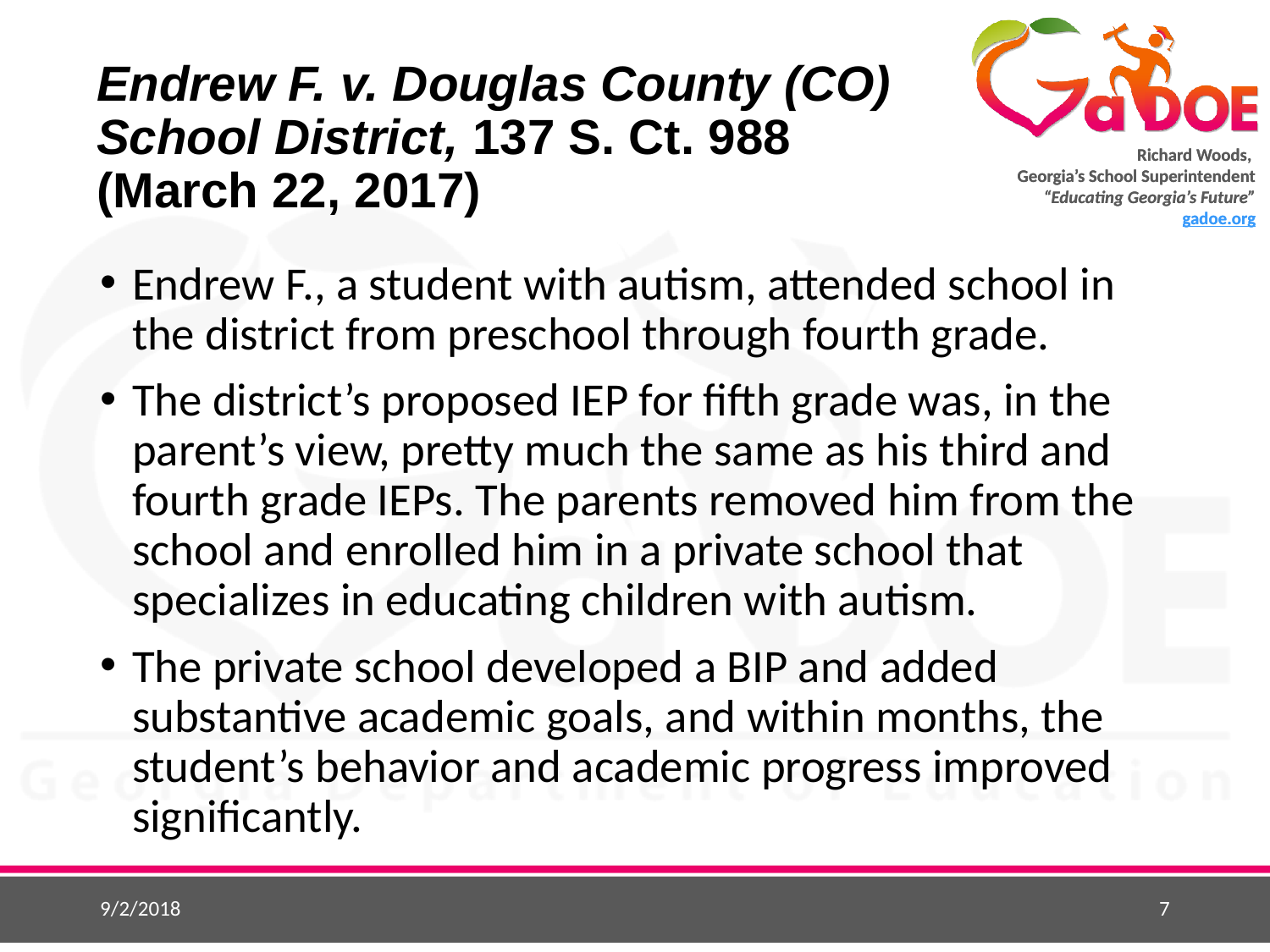

# Endrew F. v. Douglas County (CO) School District, 137 S. Ct. 988 (March 22, 2017)
Endrew F., a student with autism, attended school in the district from preschool through fourth grade.
The district’s proposed IEP for fifth grade was, in the  parent’s view, pretty much the same as his third and fourth grade IEPs. The parents removed him from the school and enrolled him in a private school that specializes in educating children with autism.
The private school developed a BIP and added substantive academic goals, and within months, the student’s behavior and academic progress improved significantly.

9/2/2018
7